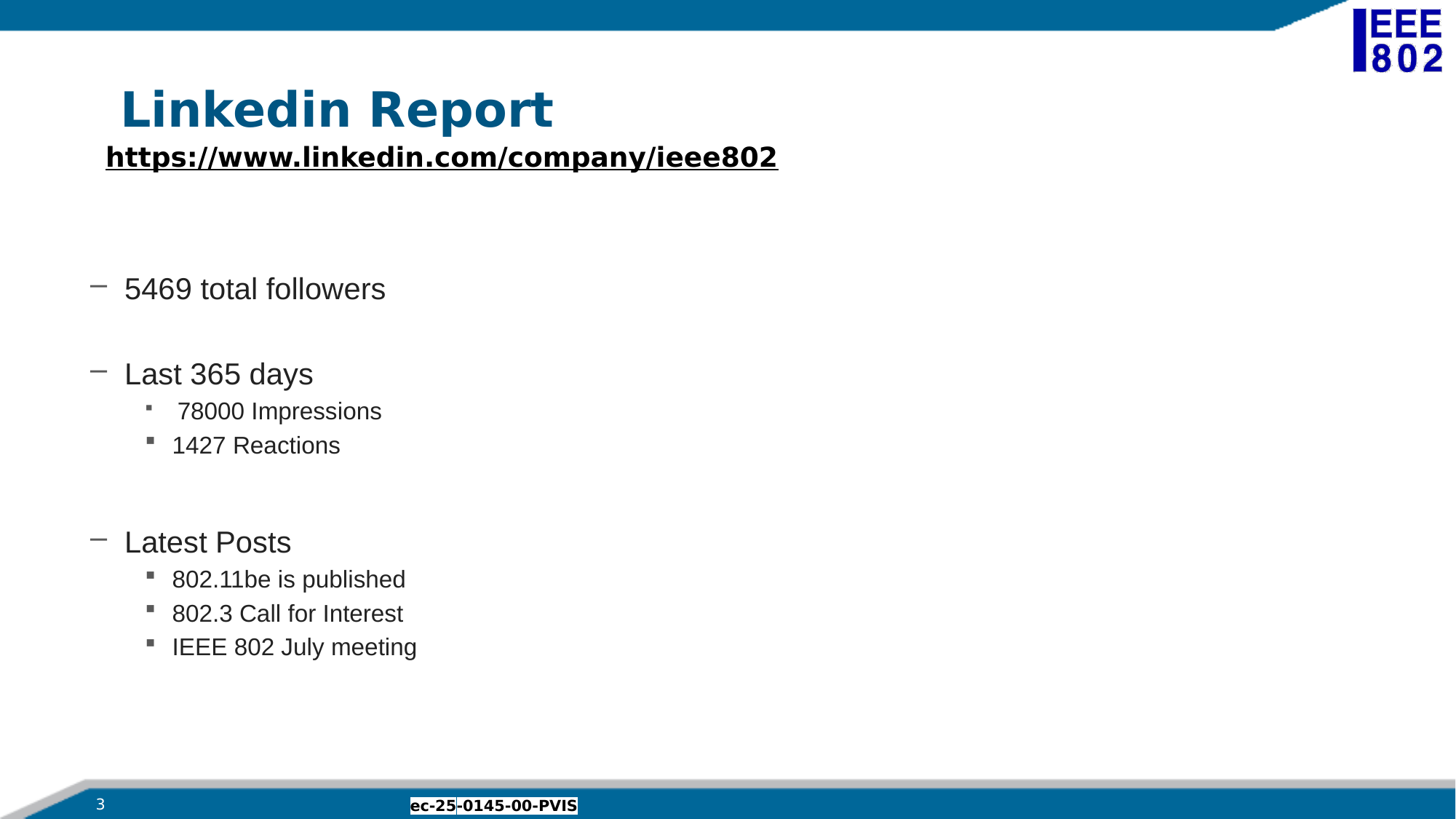

# Linkedin Report
https://www.linkedin.com/company/ieee802

5469 total followers

Last 365 days
 78000 Impressions
1427 Reactions

Latest Posts
802.11be is published
802.3 Call for Interest
IEEE 802 July meeting

3